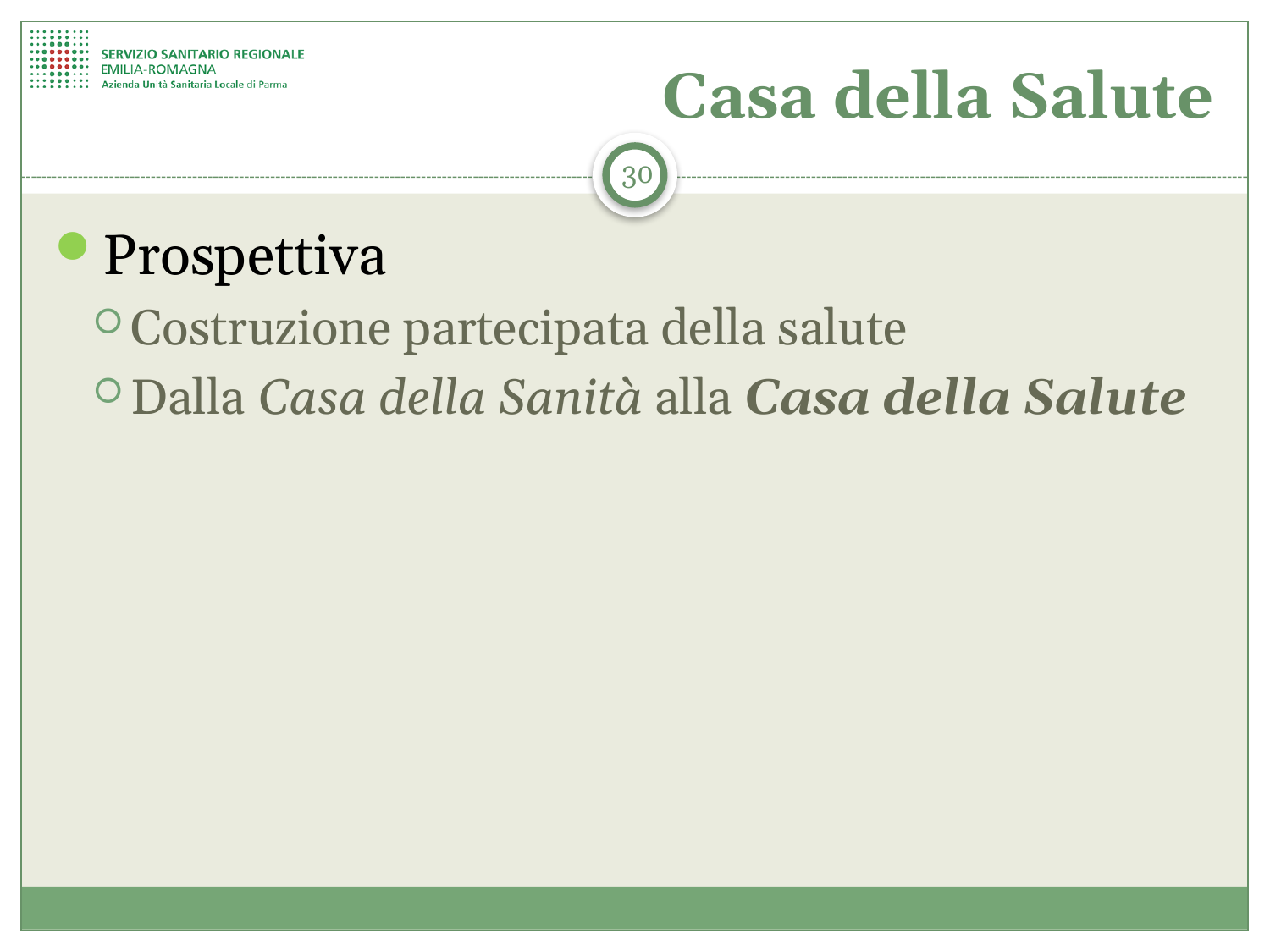

# Casa della Salute
30
Prospettiva
Costruzione partecipata della salute
Dalla Casa della Sanità alla Casa della Salute